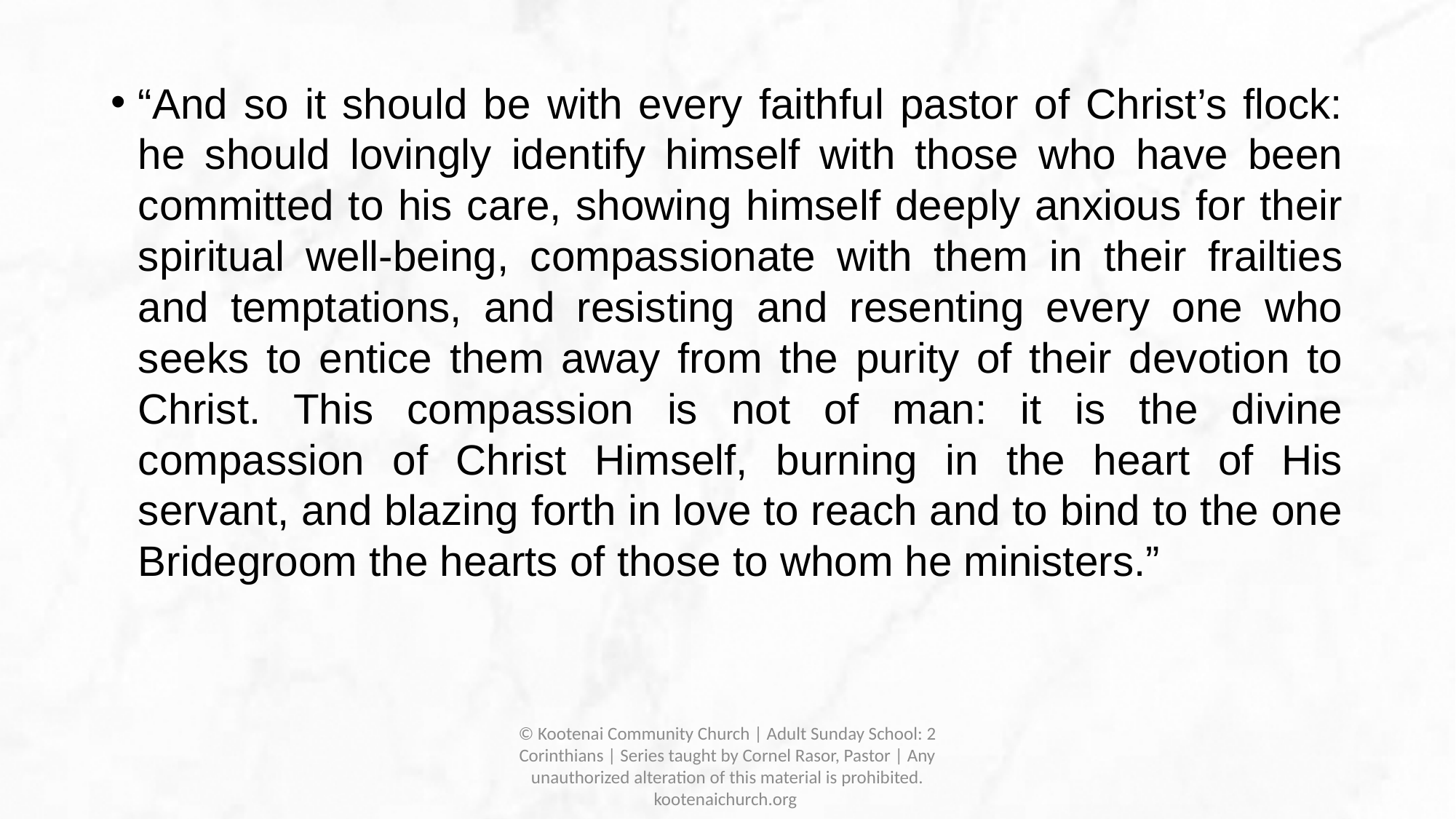

“And so it should be with every faithful pastor of Christ’s flock: he should lovingly identify himself with those who have been committed to his care, showing himself deeply anxious for their spiritual well-being, compassionate with them in their frailties and temptations, and resisting and resenting every one who seeks to entice them away from the purity of their devotion to Christ. This compassion is not of man: it is the divine compassion of Christ Himself, burning in the heart of His servant, and blazing forth in love to reach and to bind to the one Bridegroom the hearts of those to whom he ministers.”
© Kootenai Community Church | Adult Sunday School: 2 Corinthians | Series taught by Cornel Rasor, Pastor | Any unauthorized alteration of this material is prohibited. kootenaichurch.org